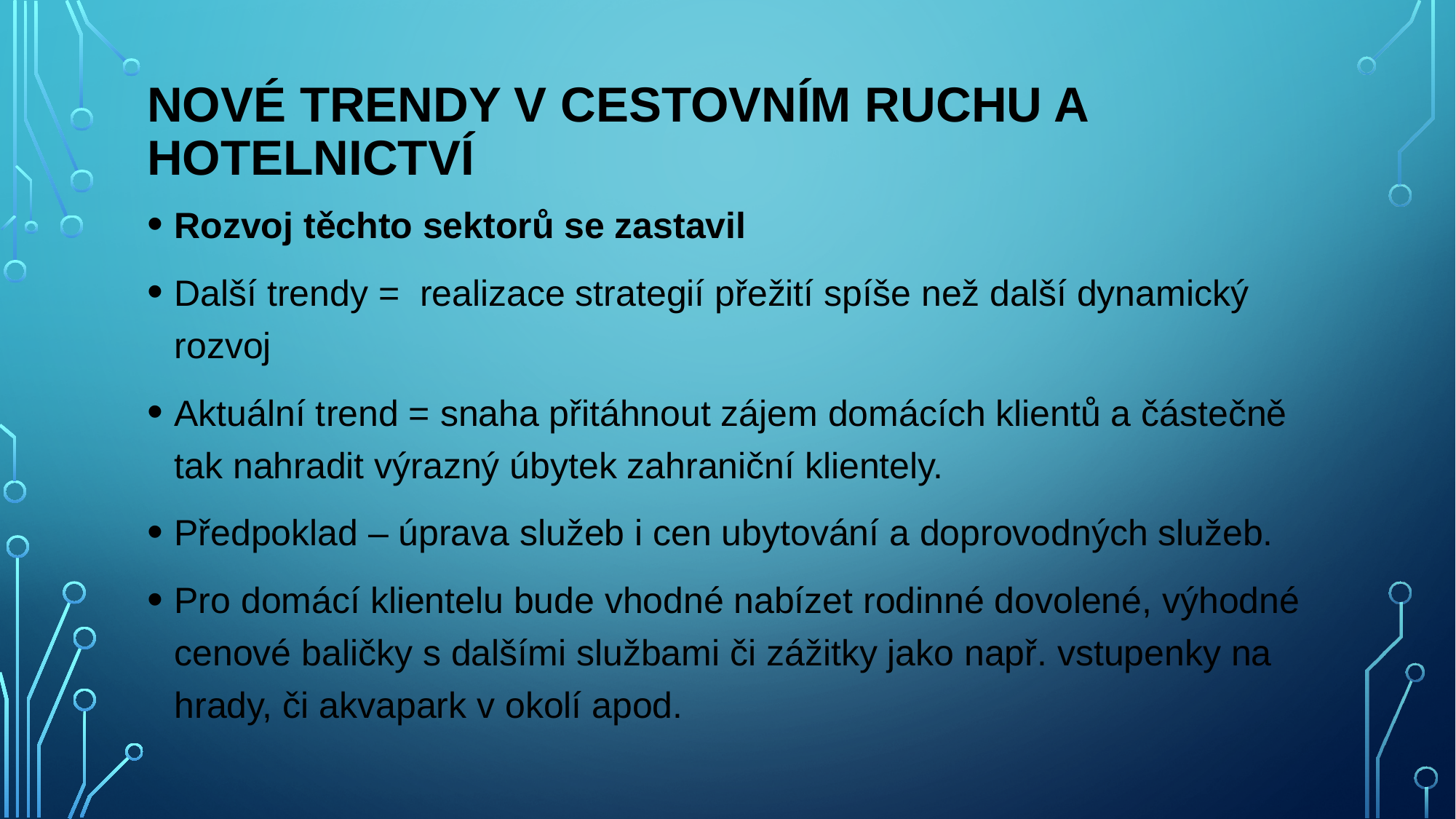

# Nové trendy v cestovním ruchu a hotelnictví
Rozvoj těchto sektorů se zastavil
Další trendy =  realizace strategií přežití spíše než další dynamický rozvoj
Aktuální trend = snaha přitáhnout zájem domácích klientů a částečně tak nahradit výrazný úbytek zahraniční klientely.
Předpoklad – úprava služeb i cen ubytování a doprovodných služeb.
Pro domácí klientelu bude vhodné nabízet rodinné dovolené, výhodné cenové baličky s dalšími službami či zážitky jako např. vstupenky na hrady, či akvapark v okolí apod.